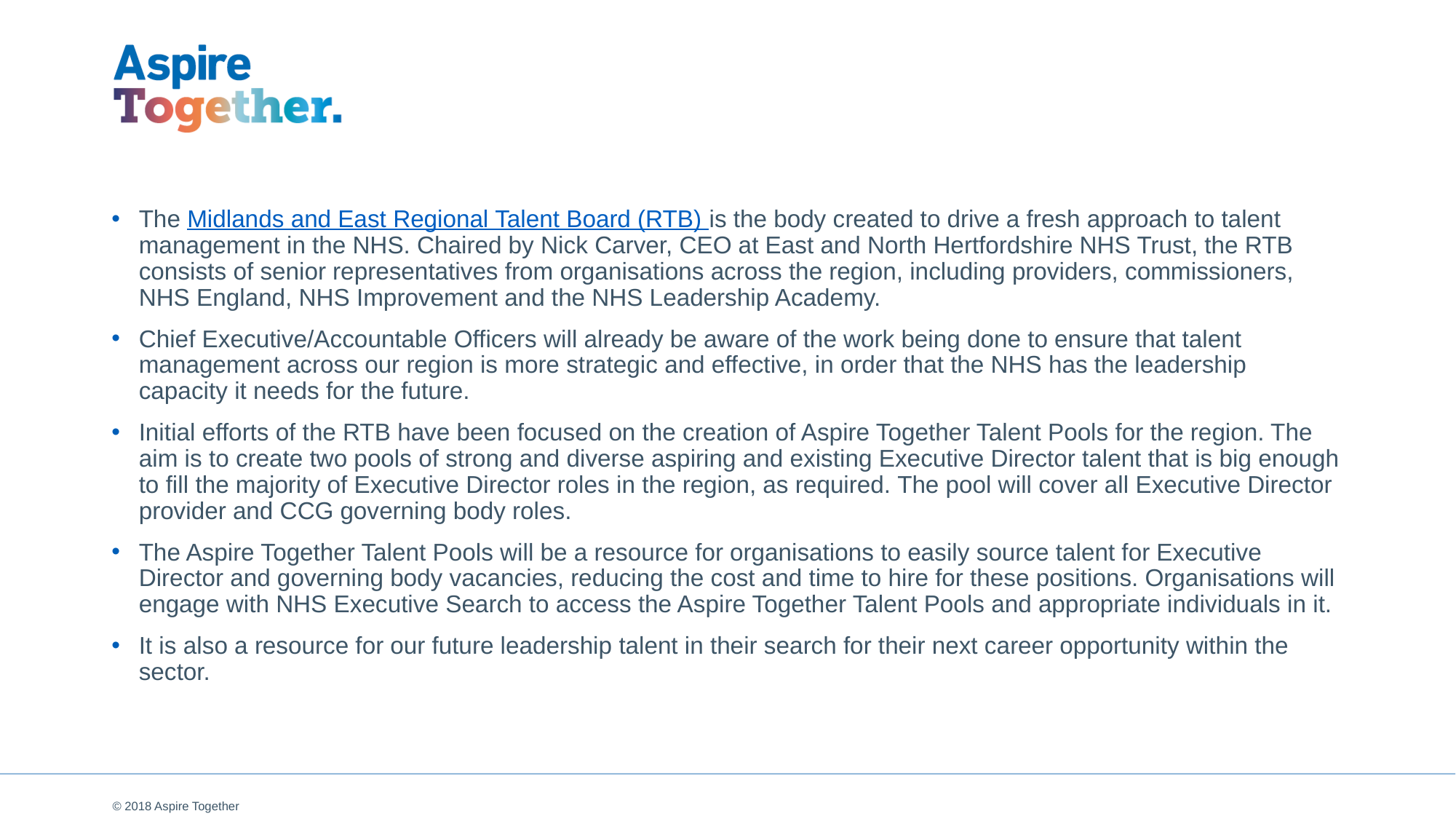

The Midlands and East Regional Talent Board (RTB) is the body created to drive a fresh approach to talent management in the NHS. Chaired by Nick Carver, CEO at East and North Hertfordshire NHS Trust, the RTB consists of senior representatives from organisations across the region, including providers, commissioners, NHS England, NHS Improvement and the NHS Leadership Academy. ​
Chief Executive/Accountable Officers will already be aware of the work being done to ensure that talent management across our region is more strategic and effective, in order that the NHS has the leadership capacity it needs for the future. ​
Initial efforts of the RTB have been focused on the creation of Aspire Together Talent Pools for the region. The aim is to create two pools of strong and diverse aspiring and existing Executive Director talent that is big enough to fill the majority of Executive Director roles in the region, as required. The pool will cover all Executive Director provider and CCG governing body roles.
The Aspire Together Talent Pools will be a resource for organisations to easily source talent for Executive Director and governing body vacancies, reducing the cost and time to hire for these positions. Organisations will engage with NHS Executive Search to access the Aspire Together Talent Pools and appropriate individuals in it.
It is also a resource for our future leadership talent in their search for their next career opportunity within the sector.